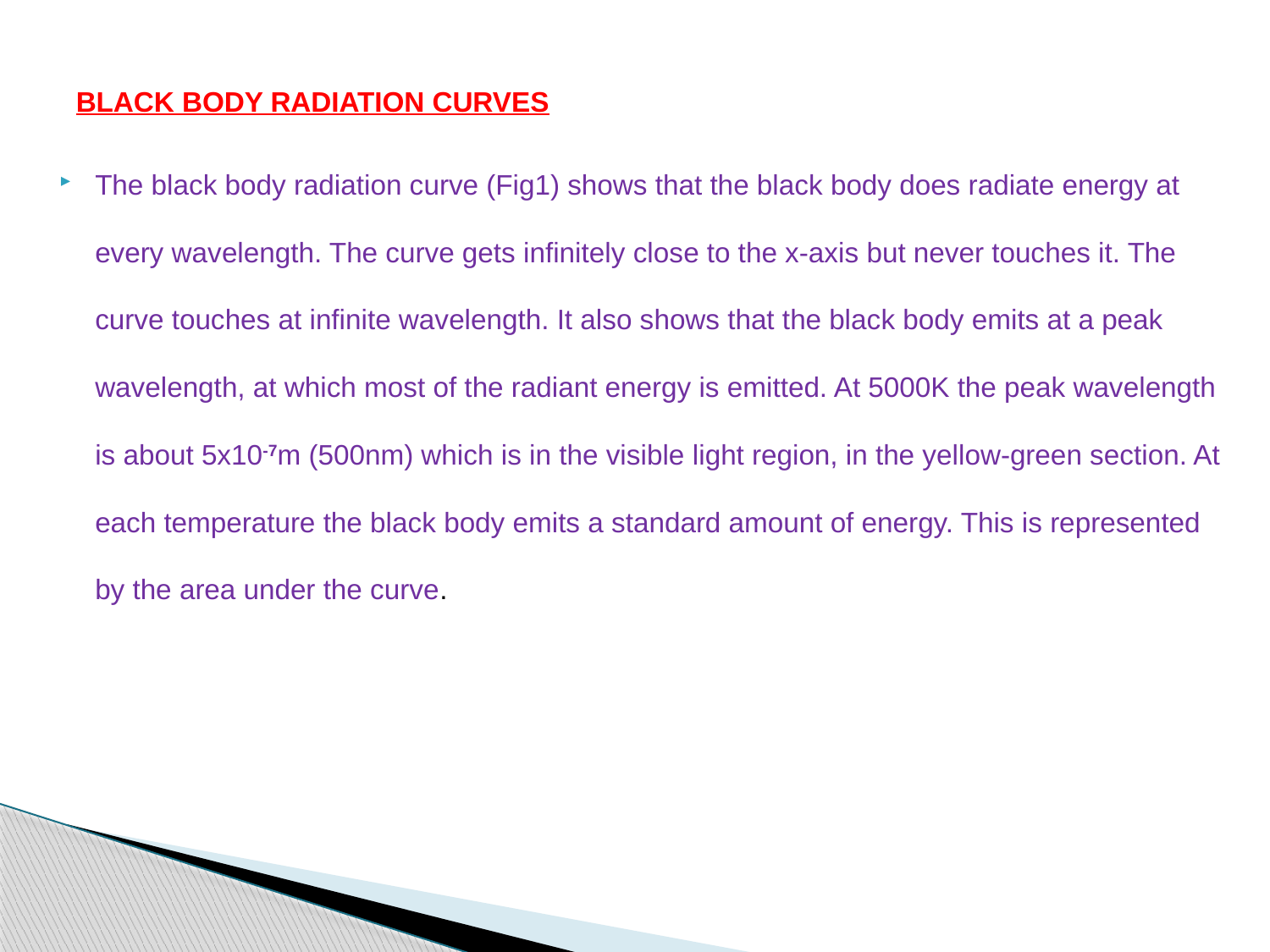

# BLACK BODY RADIATION CURVES
The black body radiation curve (Fig1) shows that the black body does radiate energy at every wavelength. The curve gets infinitely close to the x-axis but never touches it. The curve touches at infinite wavelength. It also shows that the black body emits at a peak wavelength, at which most of the radiant energy is emitted. At 5000K the peak wavelength is about 5x10-7m (500nm) which is in the visible light region, in the yellow-green section. At each temperature the black body emits a standard amount of energy. This is represented by the area under the curve.